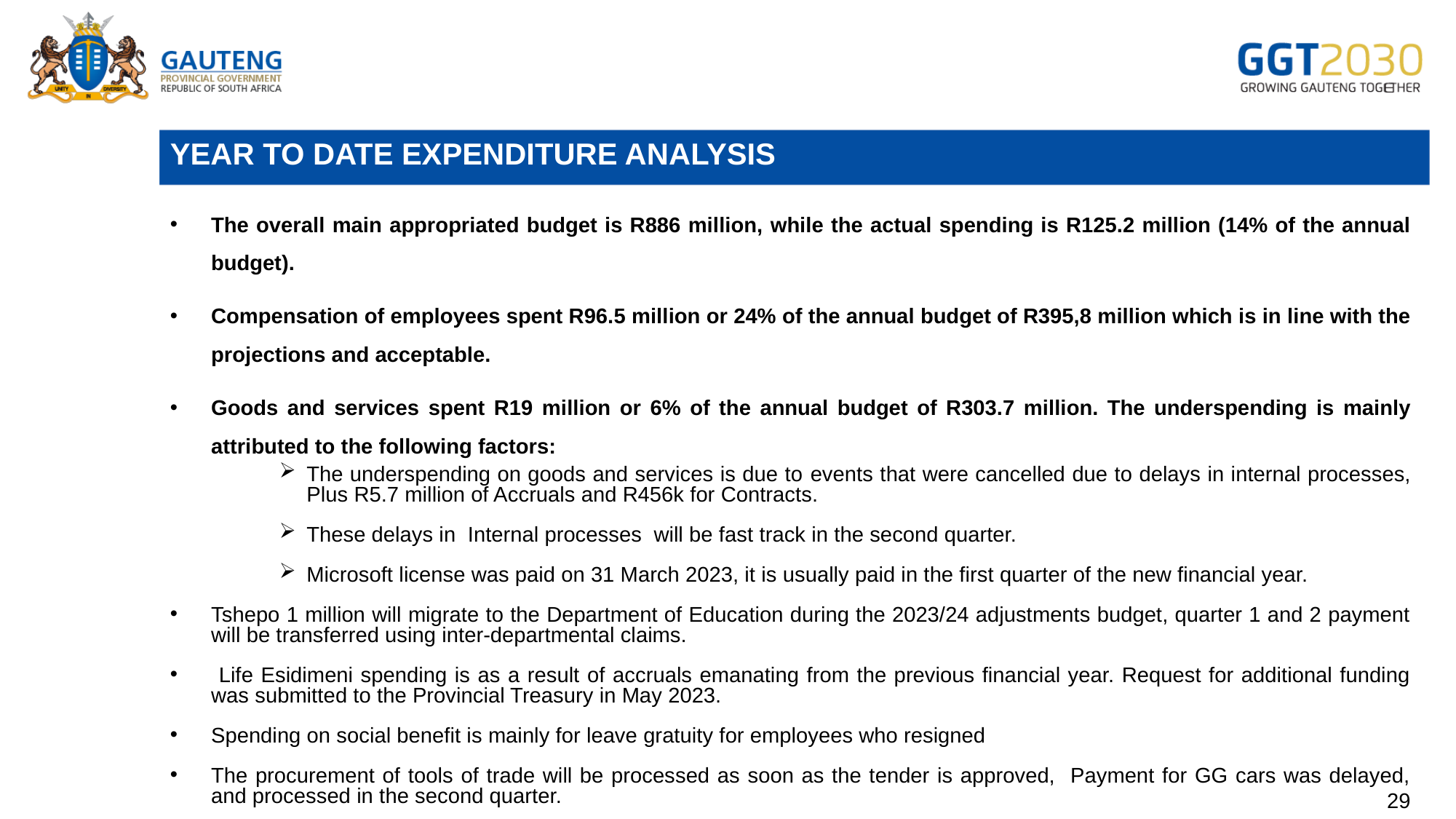

# YEAR TO DATE EXPENDITURE ANALYSIS
The overall main appropriated budget is R886 million, while the actual spending is R125.2 million (14% of the annual budget).
Compensation of employees spent R96.5 million or 24% of the annual budget of R395,8 million which is in line with the projections and acceptable.
Goods and services spent R19 million or 6% of the annual budget of R303.7 million. The underspending is mainly attributed to the following factors:
The underspending on goods and services is due to events that were cancelled due to delays in internal processes, Plus R5.7 million of Accruals and R456k for Contracts.
These delays in  Internal processes  will be fast track in the second quarter.
Microsoft license was paid on 31 March 2023, it is usually paid in the first quarter of the new financial year.
Tshepo 1 million will migrate to the Department of Education during the 2023/24 adjustments budget, quarter 1 and 2 payment will be transferred using inter-departmental claims.
 Life Esidimeni spending is as a result of accruals emanating from the previous financial year. Request for additional funding was submitted to the Provincial Treasury in May 2023.
Spending on social benefit is mainly for leave gratuity for employees who resigned
The procurement of tools of trade will be processed as soon as the tender is approved,  Payment for GG cars was delayed, and processed in the second quarter.

29